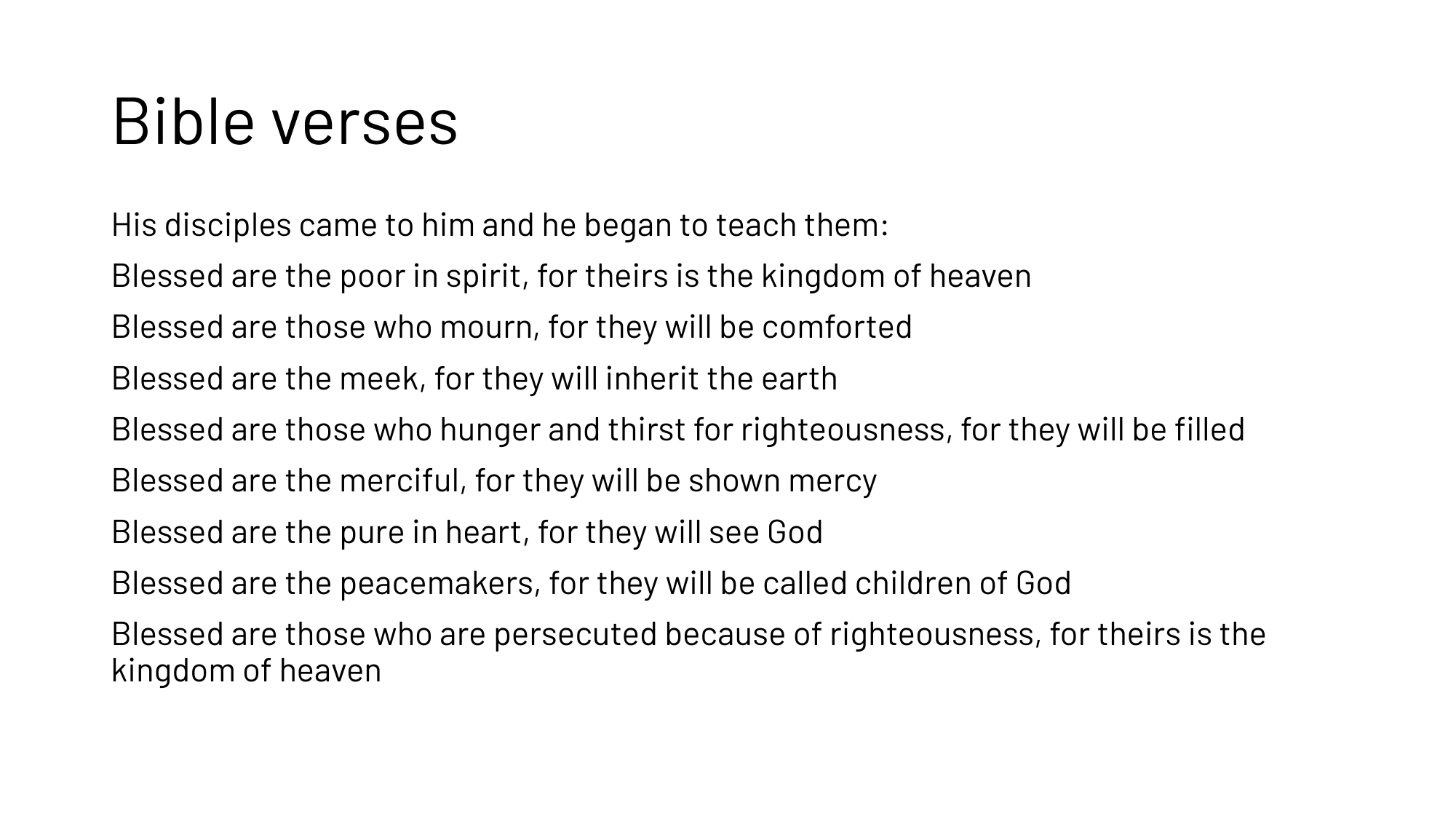

# Bible verses
His disciples came to him and he began to teach them:
Blessed are the poor in spirit, for theirs is the kingdom of heaven
Blessed are those who mourn, for they will be comforted
Blessed are the meek, for they will inherit the earth
Blessed are those who hunger and thirst for righteousness, for they will be filled
Blessed are the merciful, for they will be shown mercy
Blessed are the pure in heart, for they will see God
Blessed are the peacemakers, for they will be called children of God
Blessed are those who are persecuted because of righteousness, for theirs is the kingdom of heaven